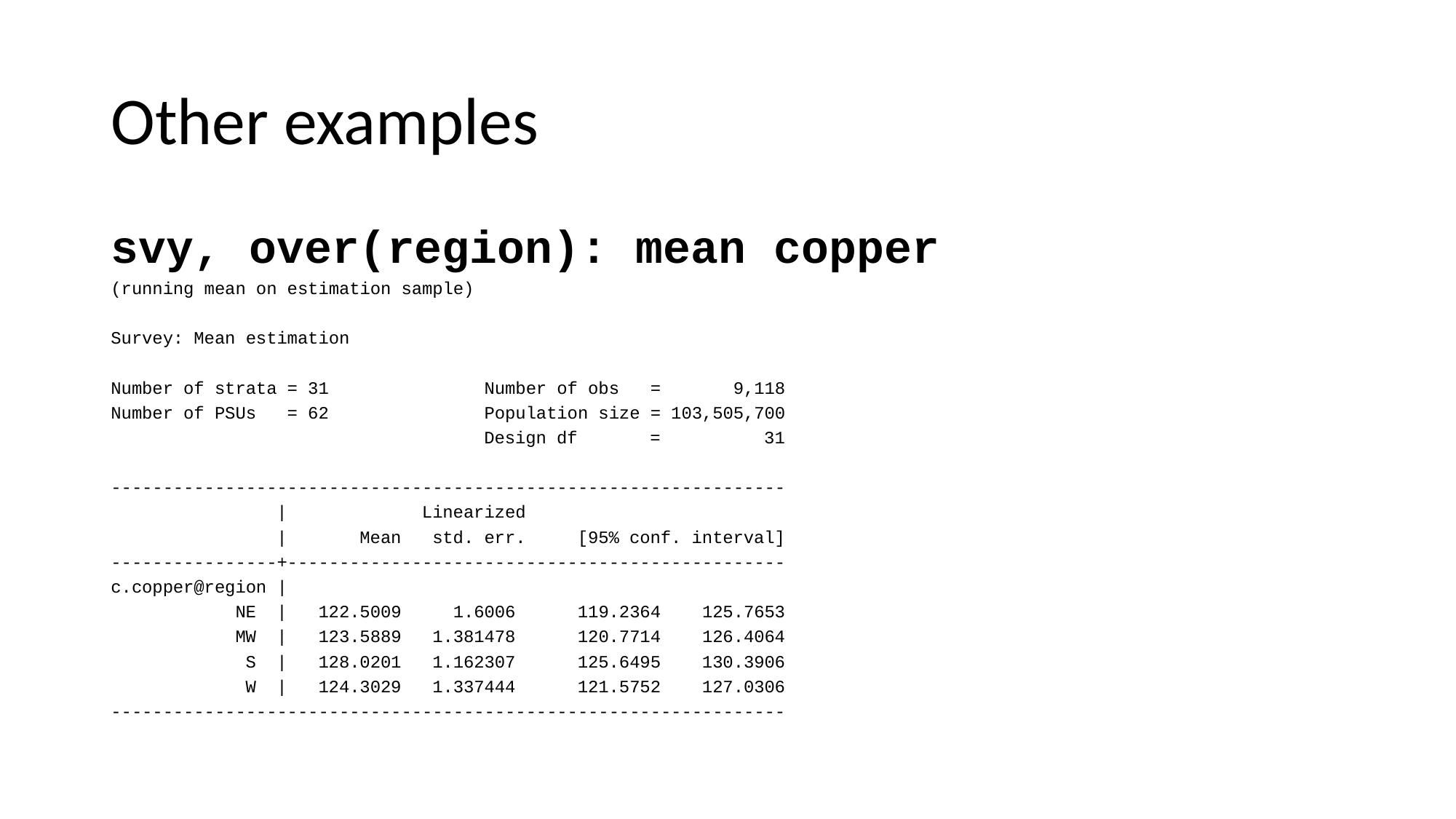

# Other examples
svy, over(region): mean copper
(running mean on estimation sample)

Survey: Mean estimation

Number of strata = 31               Number of obs   =       9,118
Number of PSUs   = 62               Population size = 103,505,700
                                    Design df       =          31

-----------------------------------------------------------------
                |             Linearized
                |       Mean   std. err.     [95% conf. interval]
----------------+------------------------------------------------
c.copper@region |
            NE  |   122.5009     1.6006      119.2364    125.7653
            MW  |   123.5889   1.381478      120.7714    126.4064
             S  |   128.0201   1.162307      125.6495    130.3906
             W  |   124.3029   1.337444      121.5752    127.0306
-----------------------------------------------------------------